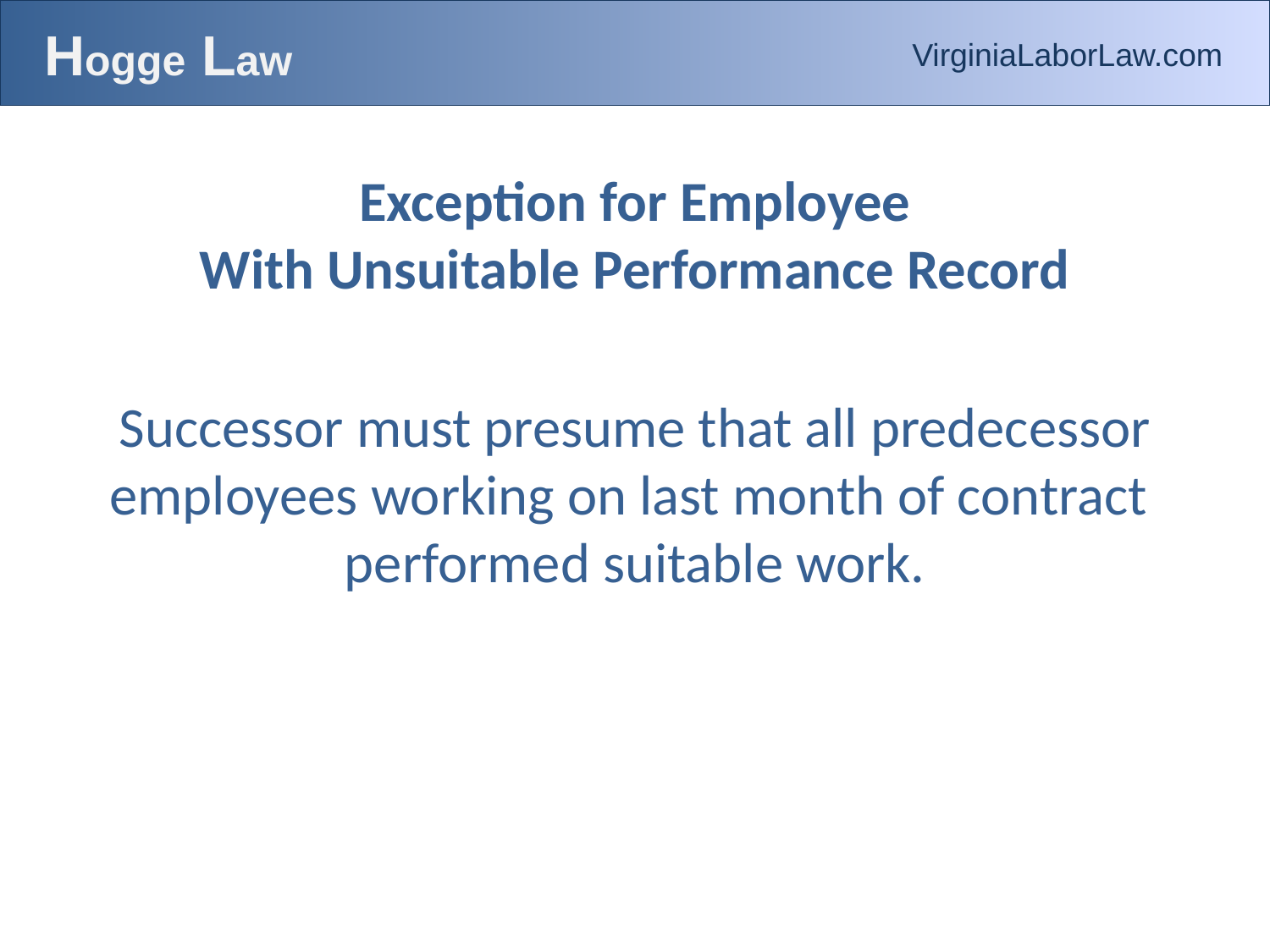

# Hogge Law
VirginiaLaborLaw.com
Exception for Employee
With Unsuitable Performance Record

Successor must presume that all predecessor employees working on last month of contract  performed suitable work.